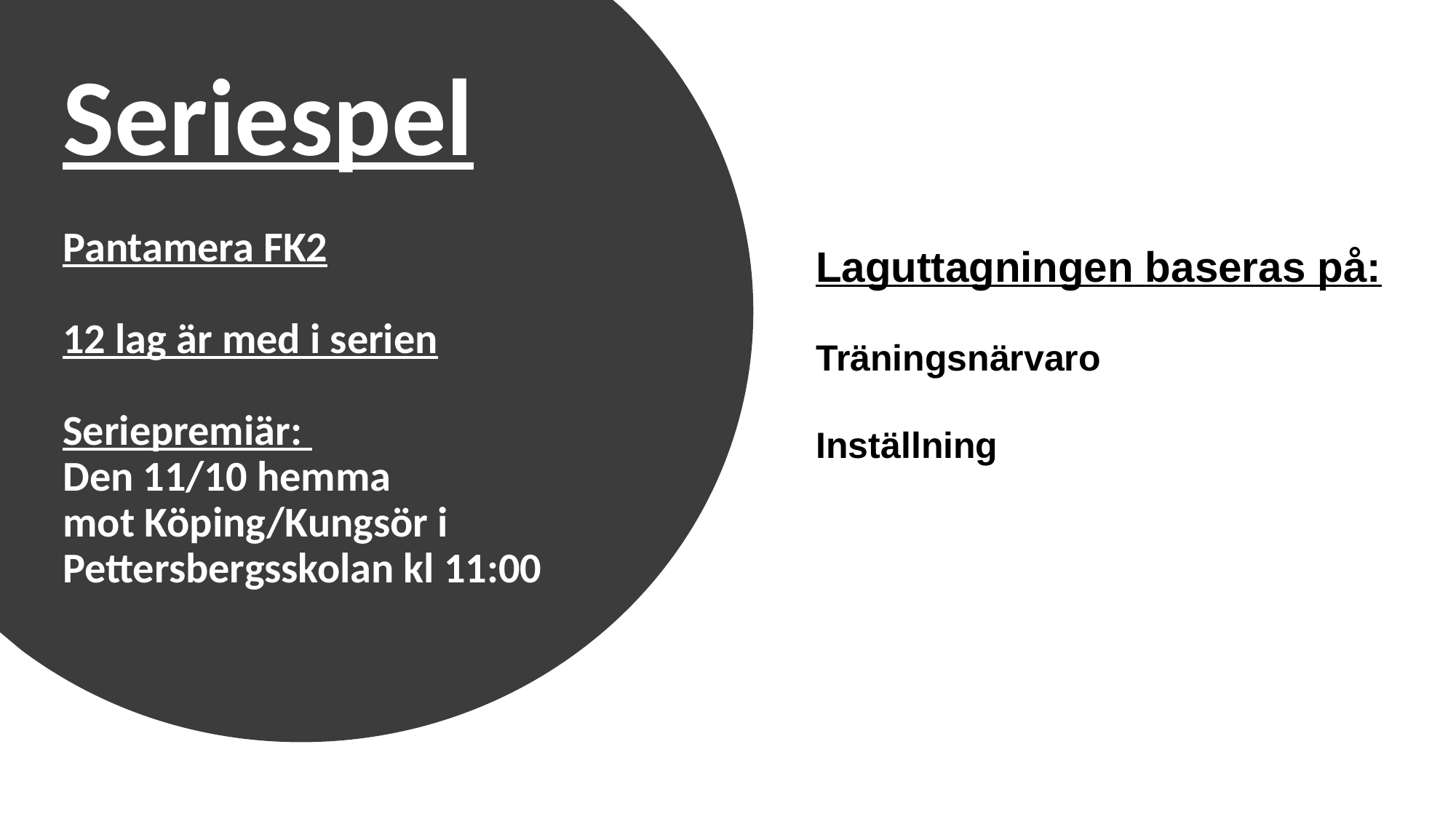

# Seriespel Pantamera FK2 12 lag är med i serien Seriepremiär: Den 11/10 hemma mot Köping/Kungsör i Pettersbergsskolan kl 11:00
Laguttagningen baseras på:

Träningsnärvaro

Inställning